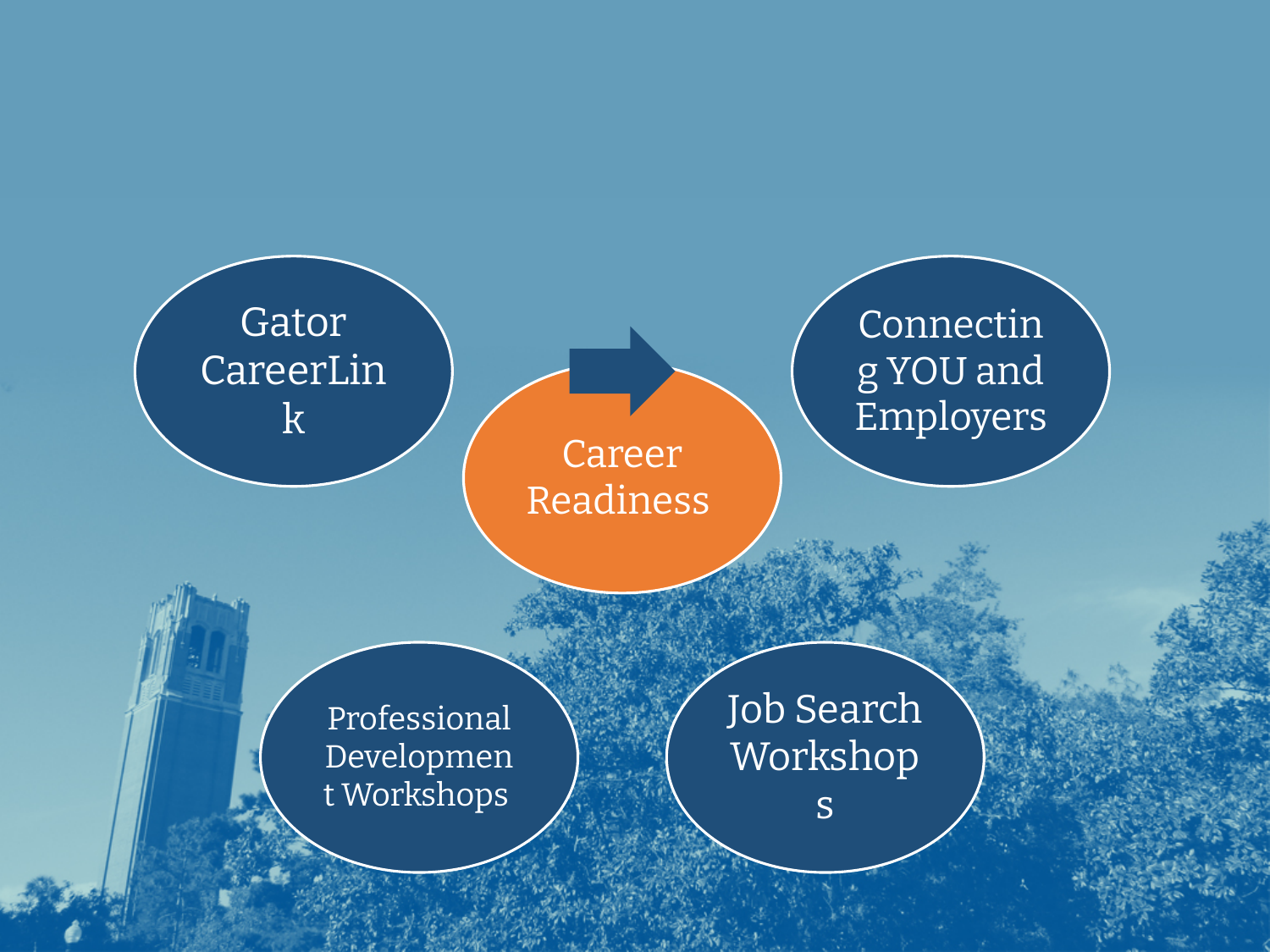

Career Readiness
Connecting YOU and Employers
Gator CareerLink
Job Search Workshops
Professional Development Workshops